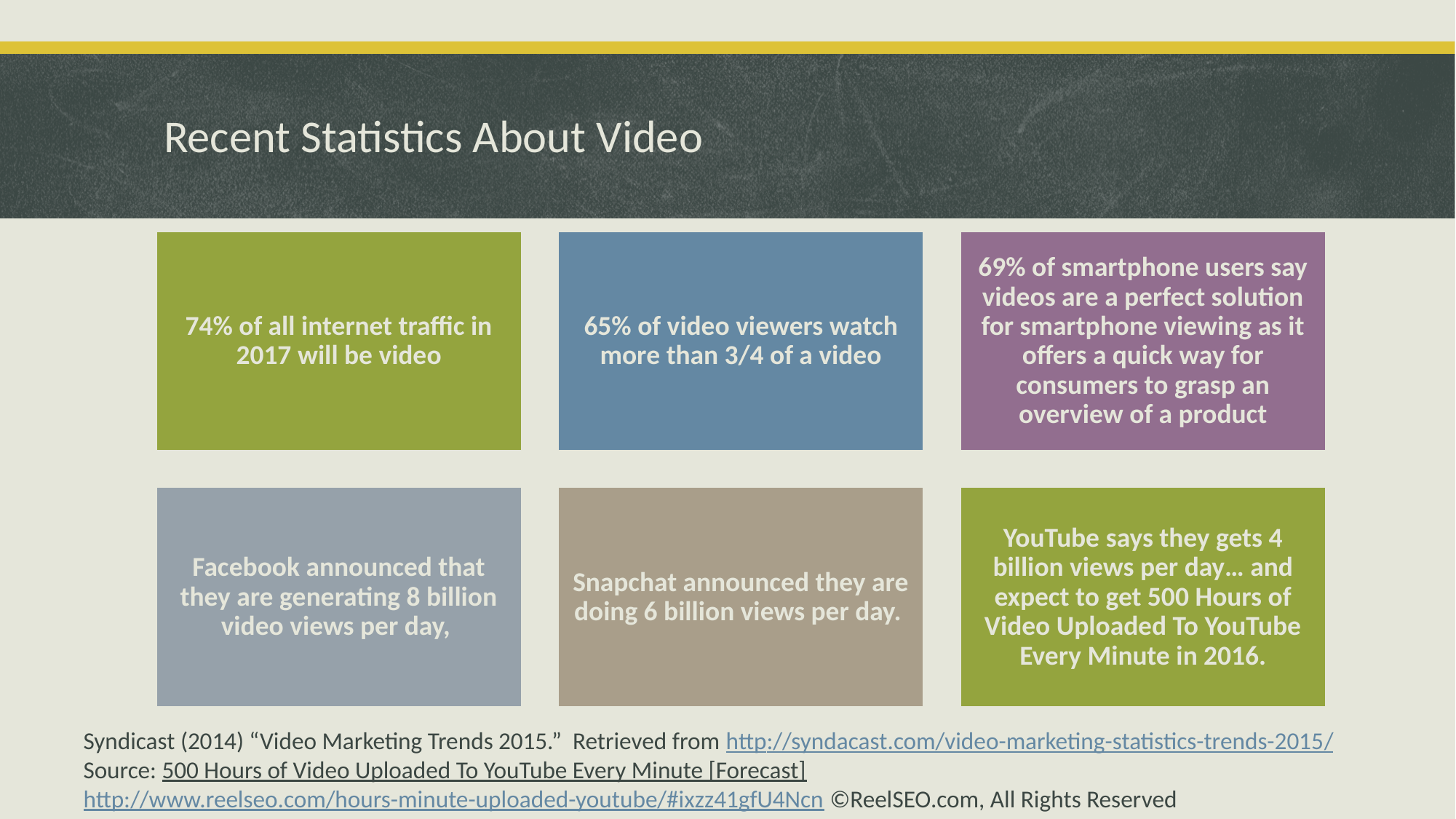

# Recent Statistics About Video
74% of all internet traffic in 2017 will be video
65% of video viewers watch more than 3/4 of a video
69% of smartphone users say videos are a perfect solution for smartphone viewing as it offers a quick way for consumers to grasp an overview of a product
Facebook announced that they are generating 8 billion video views per day,
Snapchat announced they are doing 6 billion views per day.
YouTube says they gets 4 billion views per day… and expect to get 500 Hours of Video Uploaded To YouTube Every Minute in 2016.
Syndicast (2014) “Video Marketing Trends 2015.”  Retrieved from http://syndacast.com/video-marketing-statistics-trends-2015/
Source: 500 Hours of Video Uploaded To YouTube Every Minute [Forecast] http://www.reelseo.com/hours-minute-uploaded-youtube/#ixzz41gfU4Ncn ©ReelSEO.com, All Rights Reserved